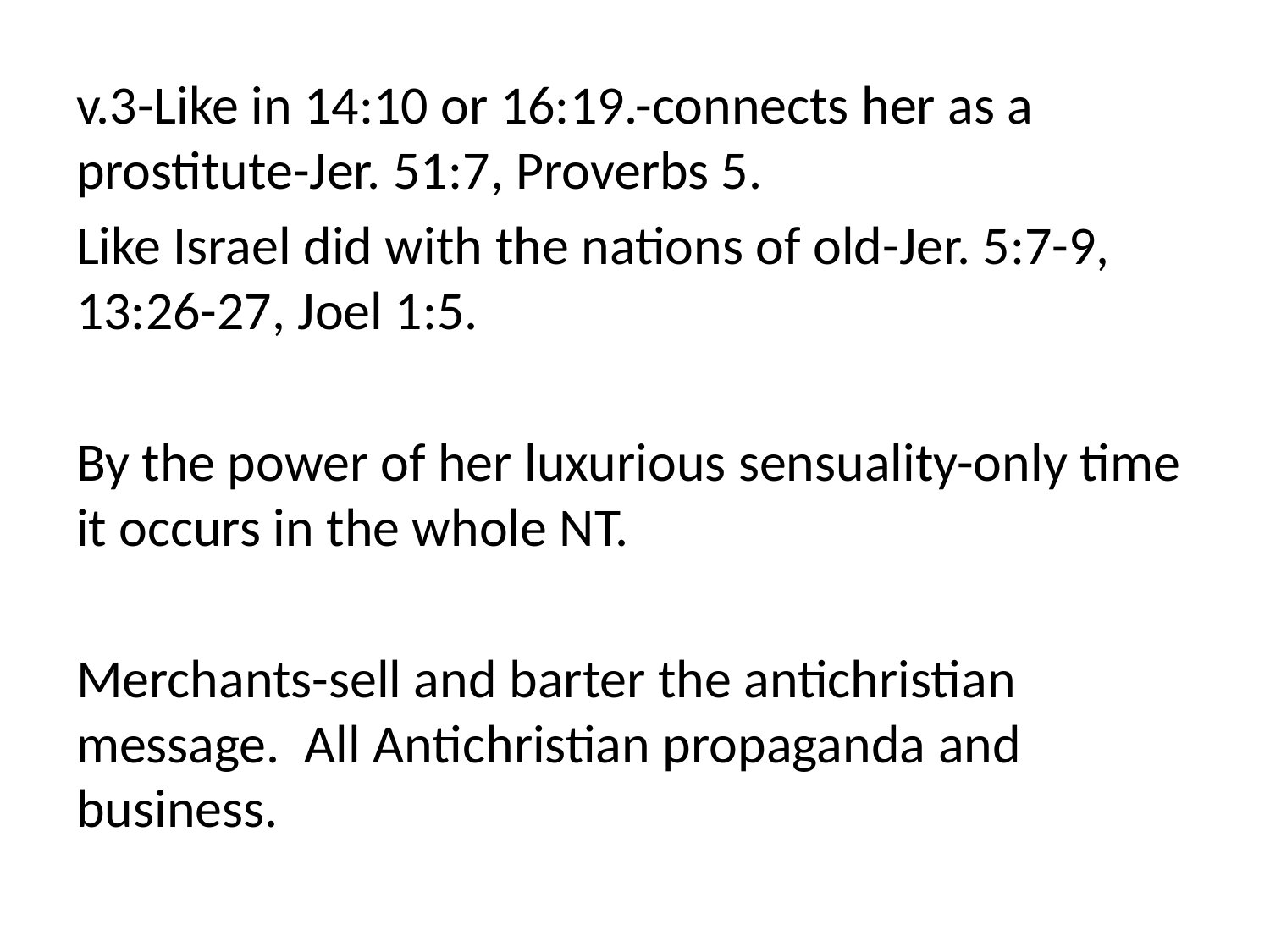

v.3-Like in 14:10 or 16:19.-connects her as a prostitute-Jer. 51:7, Proverbs 5.
Like Israel did with the nations of old-Jer. 5:7-9, 13:26-27, Joel 1:5.

By the power of her luxurious sensuality-only time it occurs in the whole NT.

Merchants-sell and barter the antichristian message.  All Antichristian propaganda and business.